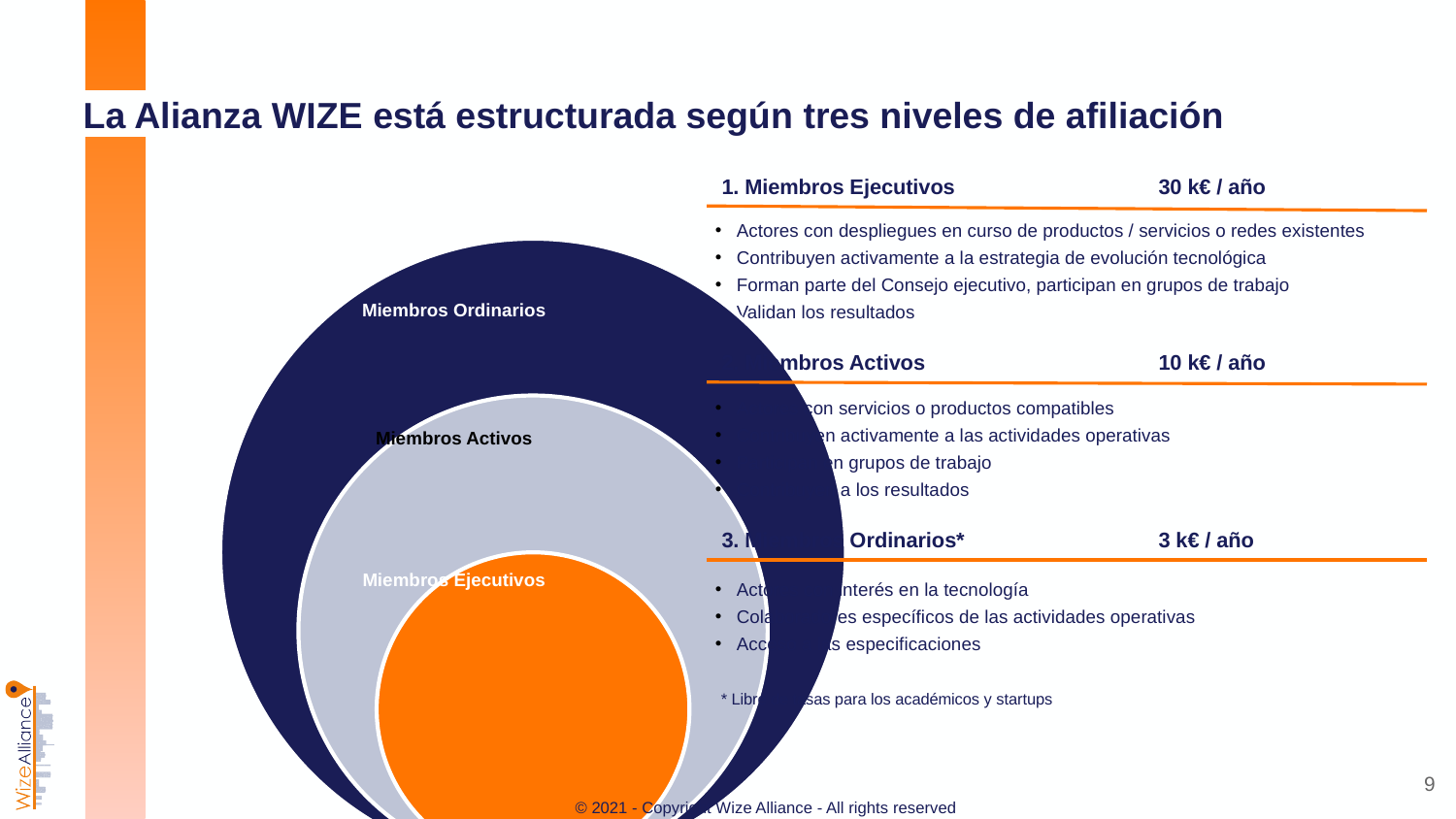

# La Alianza WIZE está estructurada según tres niveles de afiliación
1. Miembros Ejecutivos 		30 k€ / año
Actores con despliegues en curso de productos / servicios o redes existentes
Contribuyen activamente a la estrategia de evolución tecnológica
Forman parte del Consejo ejecutivo, participan en grupos de trabajo
Validan los resultados

Miembros Ordinarios
Miembros Activos
Miembros Ejecutivos
2. Miembros Activos		10 k€ / año
Actores con servicios o productos compatibles
Contribuyen activamente a las actividades operativas
Participan en grupos de trabajo
Contribuyen a los resultados
3. Miembros Ordinarios*		3 k€ / año
Actores con interés en la tecnología
Colaboradores específicos de las actividades operativas
Acceso a las especificaciones
* Libre de tasas para los académicos y startups
9
© 2021 - Copyright Wize Alliance - All rights reserved